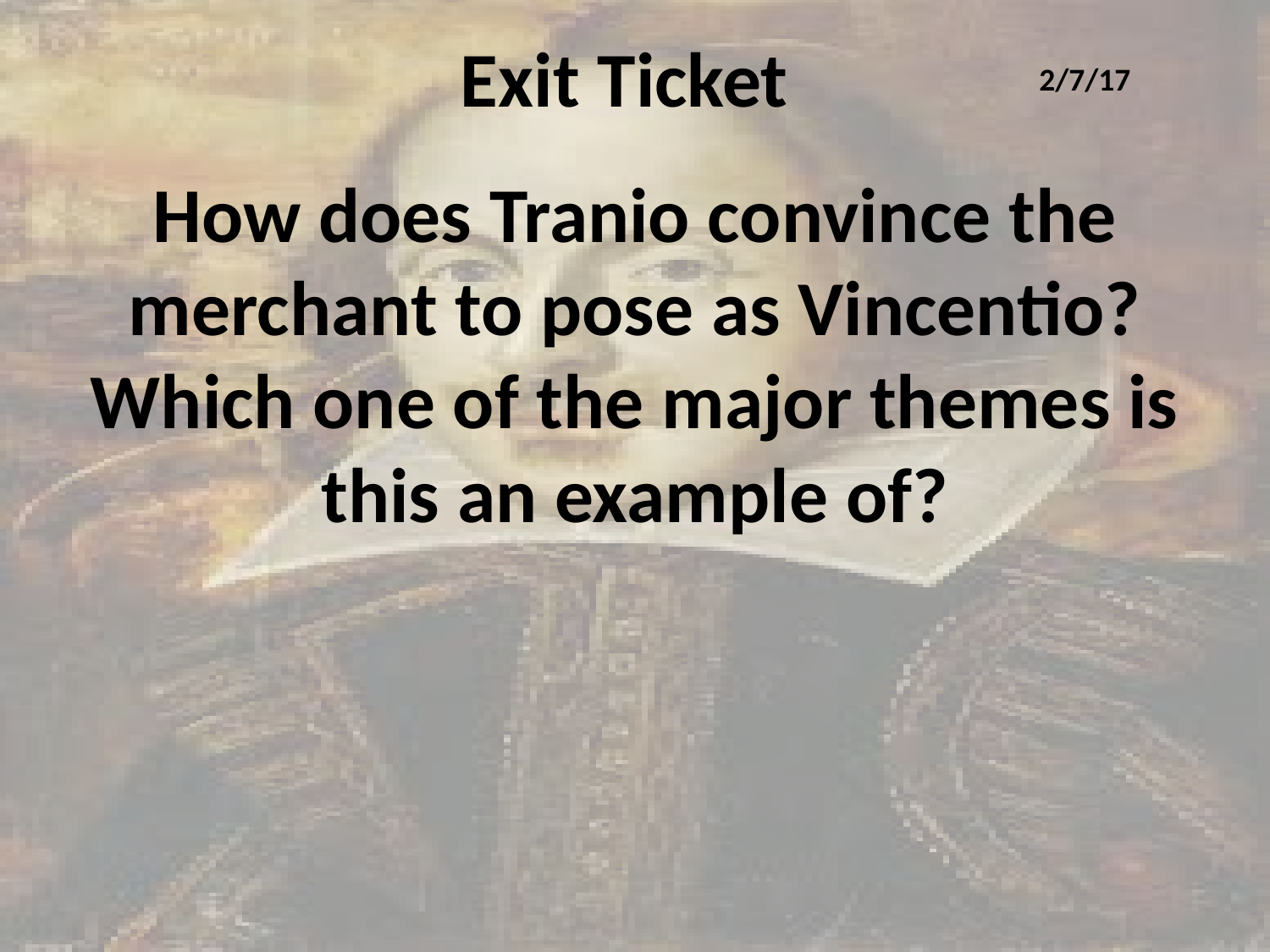

# Exit Ticket
2/7/17
How does Tranio convince the merchant to pose as Vincentio? Which one of the major themes is this an example of?